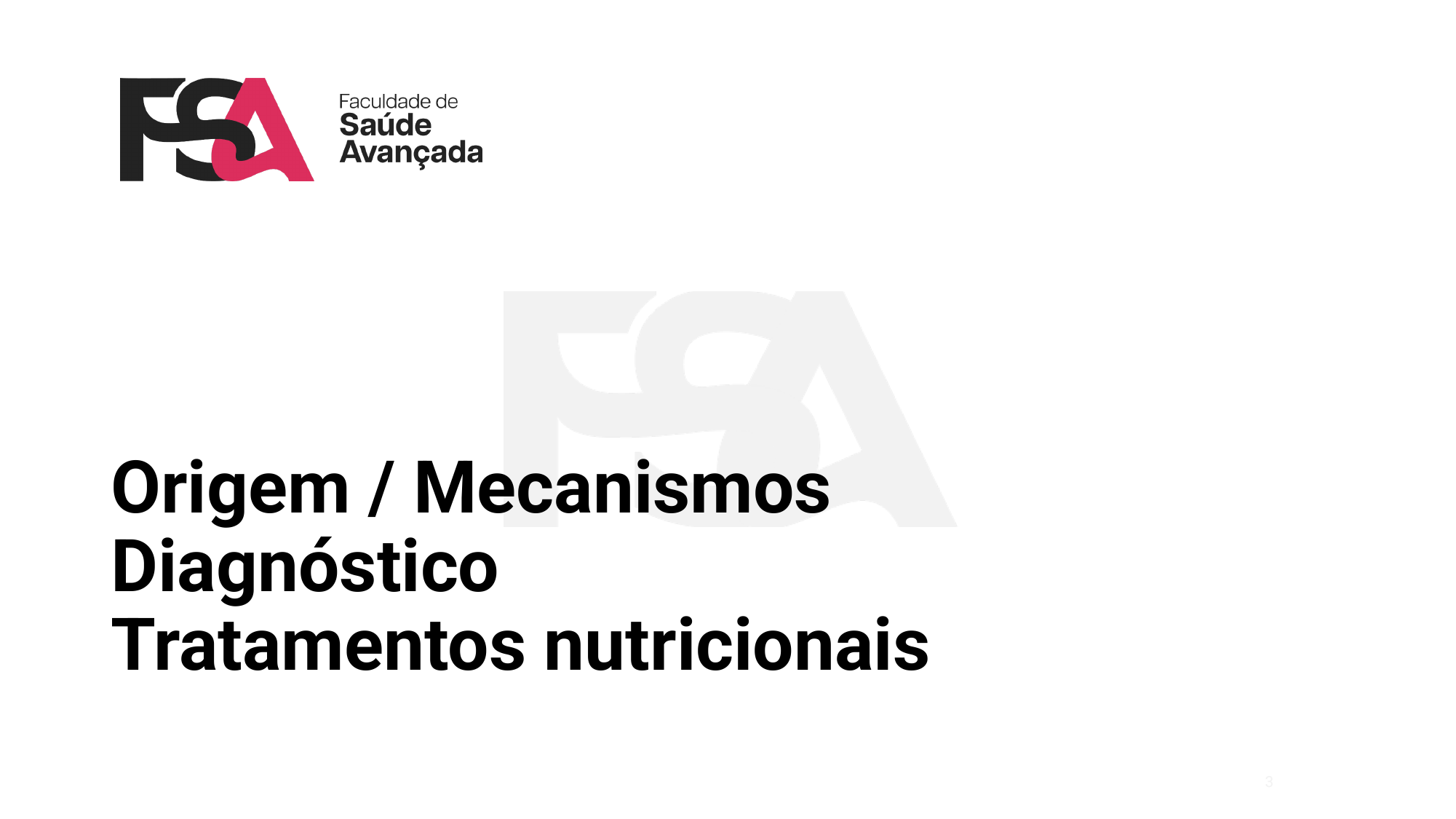

# Origem / Mecanismos Diagnóstico Tratamentos nutricionais
3